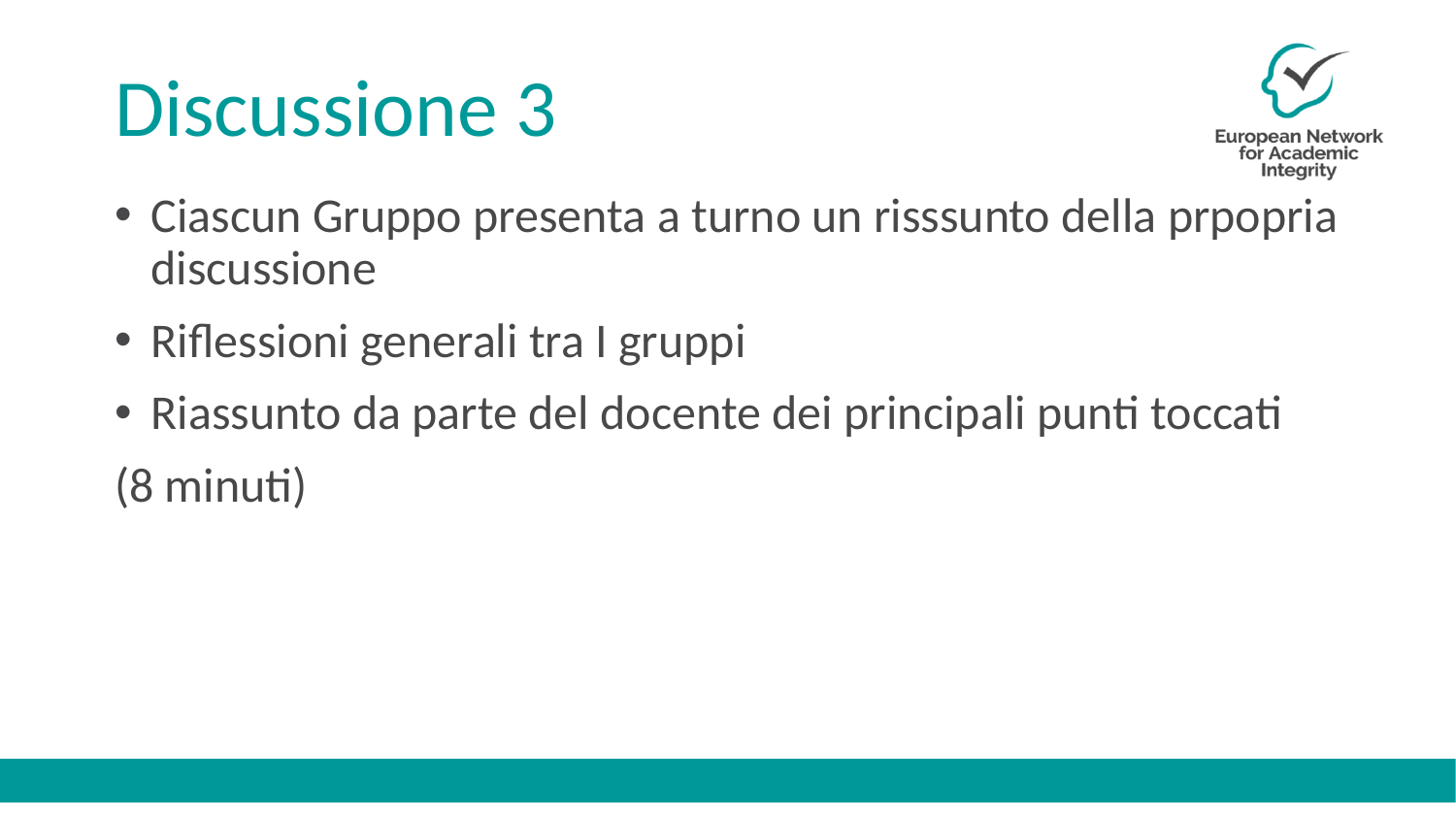

# Discussione 3
Ciascun Gruppo presenta a turno un risssunto della prpopria discussione
Riflessioni generali tra I gruppi
Riassunto da parte del docente dei principali punti toccati
(8 minuti)